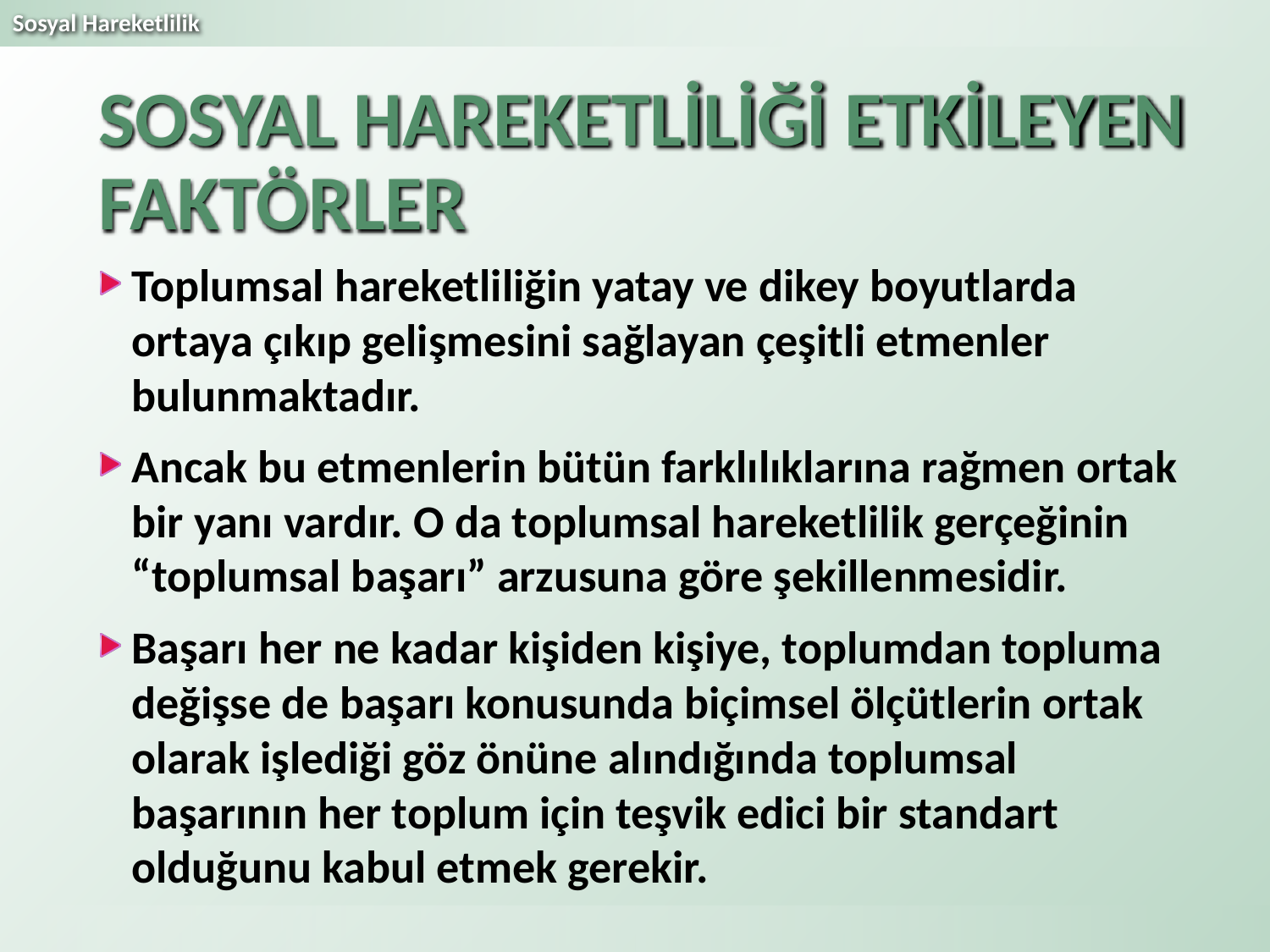

# SOSYAL HAREKETLİLİĞİ ETKİLEYEN FAKTÖRLER
Toplumsal hareketliliğin yatay ve dikey boyutlarda ortaya çıkıp gelişmesini sağlayan çeşitli etmenler bulunmaktadır.
Ancak bu etmenlerin bütün farklılıklarına rağmen ortak bir yanı vardır. O da toplumsal hareketlilik gerçeğinin “toplumsal başarı” arzusuna göre şekillenmesidir.
Başarı her ne kadar kişiden kişiye, toplumdan topluma değişse de başarı konusunda biçimsel ölçütlerin ortak olarak işlediği göz önüne alındığında toplumsal başarının her toplum için teşvik edici bir standart olduğunu kabul etmek gerekir.